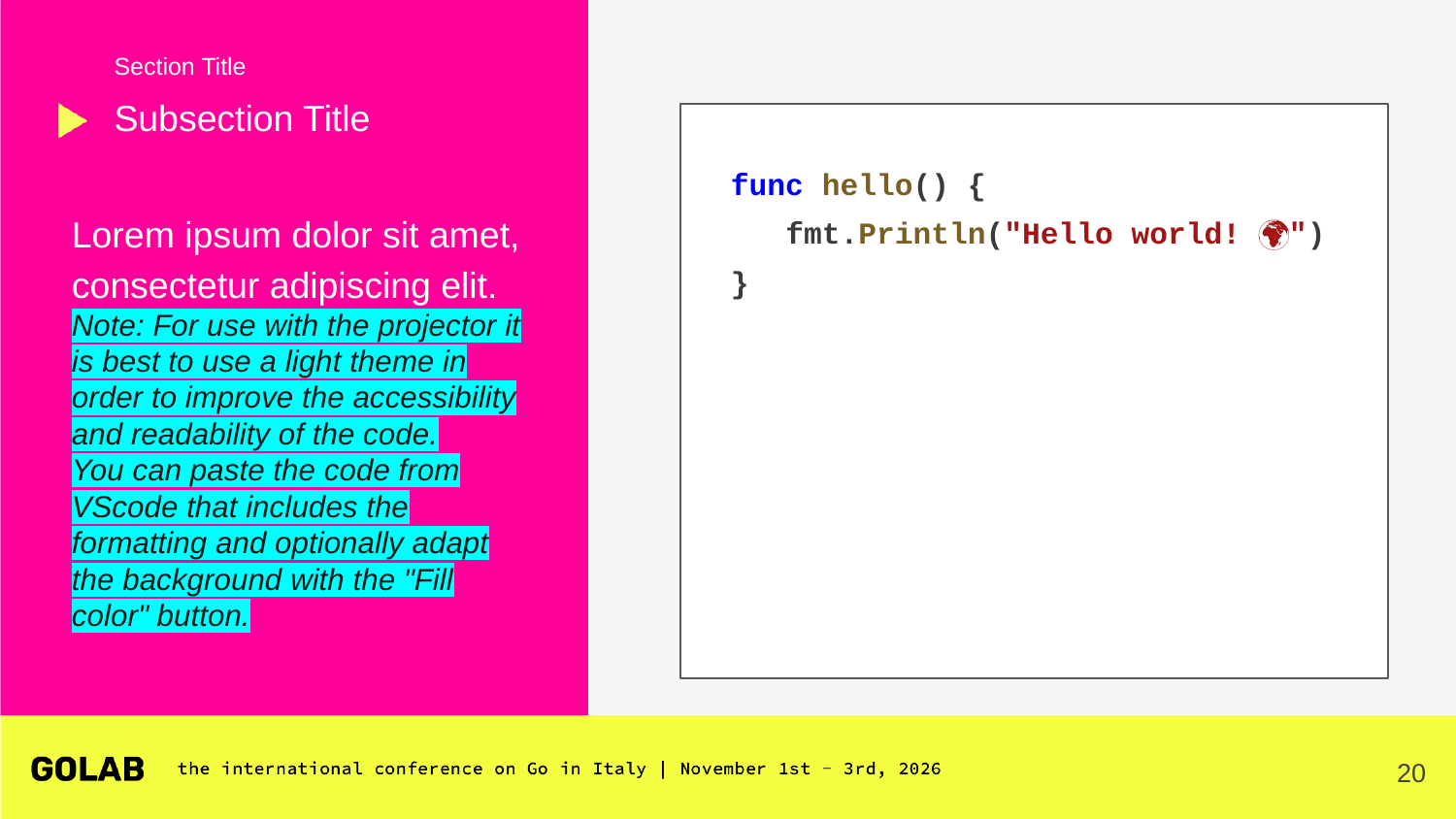

Section Title
# Subsection Title
func hello() {
   fmt.Println("Hello world! 🌍")
}

Lorem ipsum dolor sit amet, consectetur adipiscing elit.
Note: For use with the projector it is best to use a light theme in order to improve the accessibility and readability of the code.
You can paste the code from VScode that includes the formatting and optionally adapt the background with the "Fill color" button.